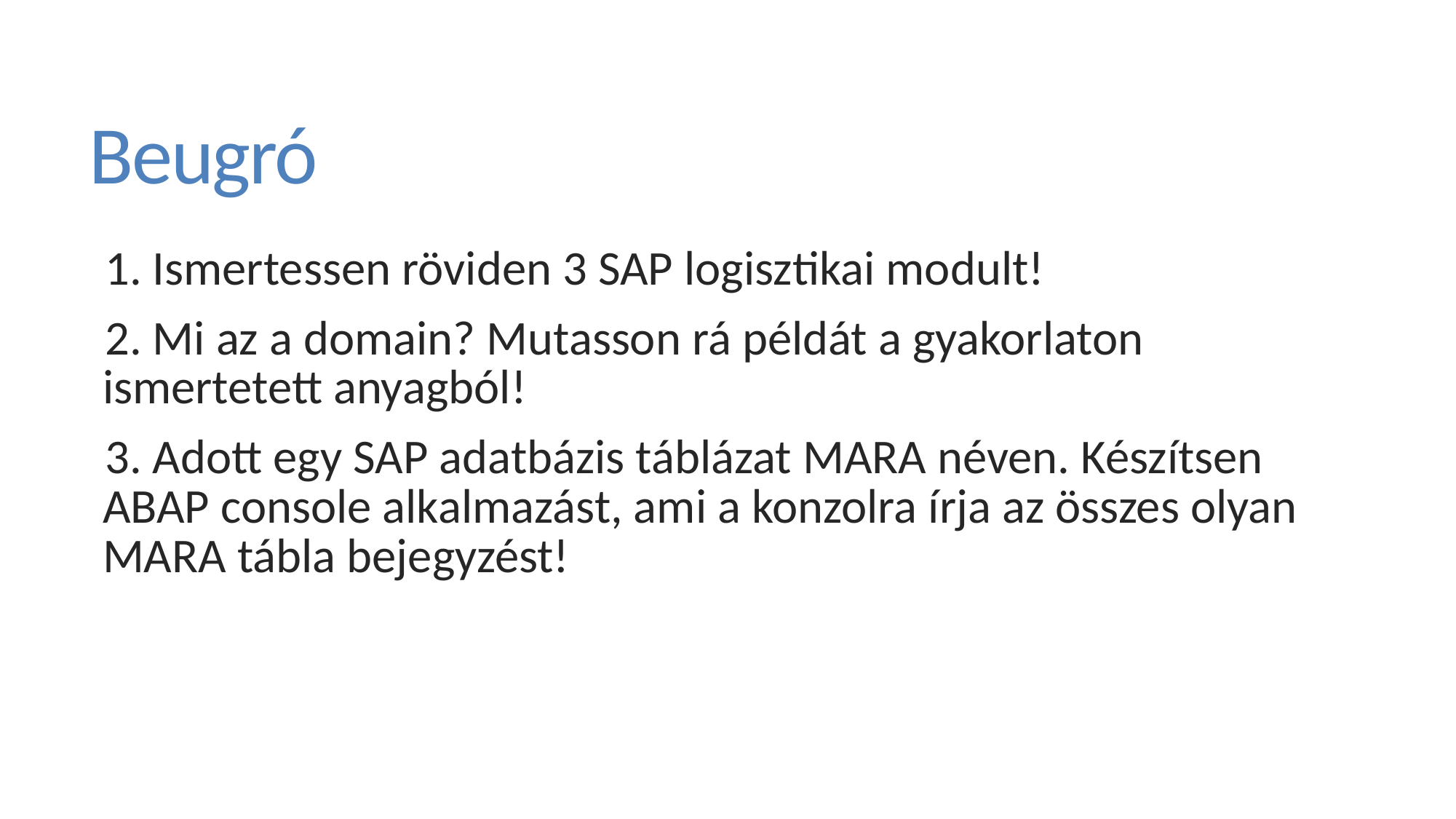

# Beugró
1. Ismertessen röviden 3 SAP logisztikai modult!
2. Mi az a domain? Mutasson rá példát a gyakorlaton ismertetett anyagból!
3. Adott egy SAP adatbázis táblázat MARA néven. Készítsen ABAP console alkalmazást, ami a konzolra írja az összes olyan MARA tábla bejegyzést!